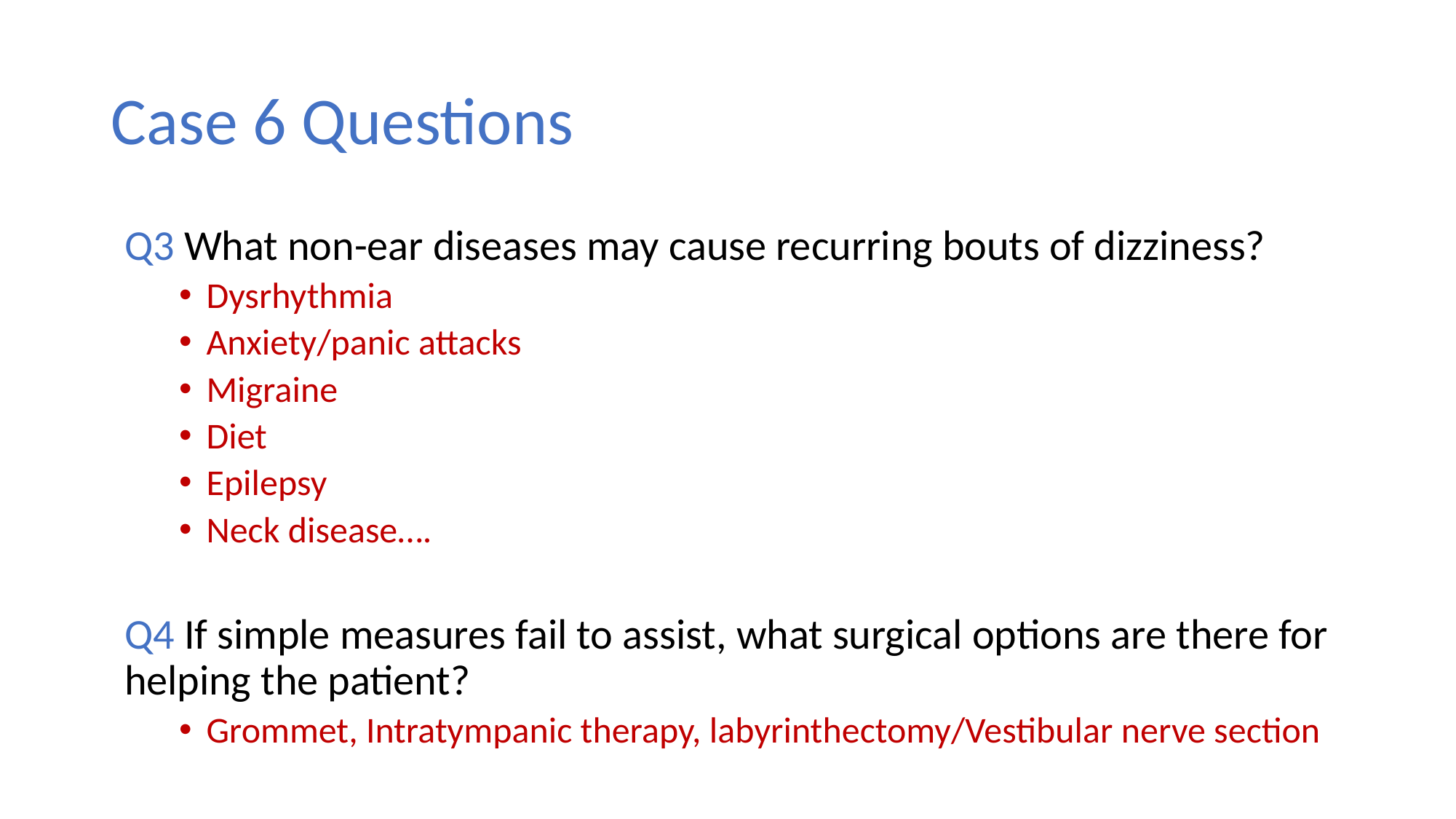

# Case 6 Questions
Q3 What non-ear diseases may cause recurring bouts of dizziness?
Dysrhythmia
Anxiety/panic attacks
Migraine
Diet
Epilepsy
Neck disease….

Q4 If simple measures fail to assist, what surgical options are there for helping the patient?
Grommet, Intratympanic therapy, labyrinthectomy/Vestibular nerve section